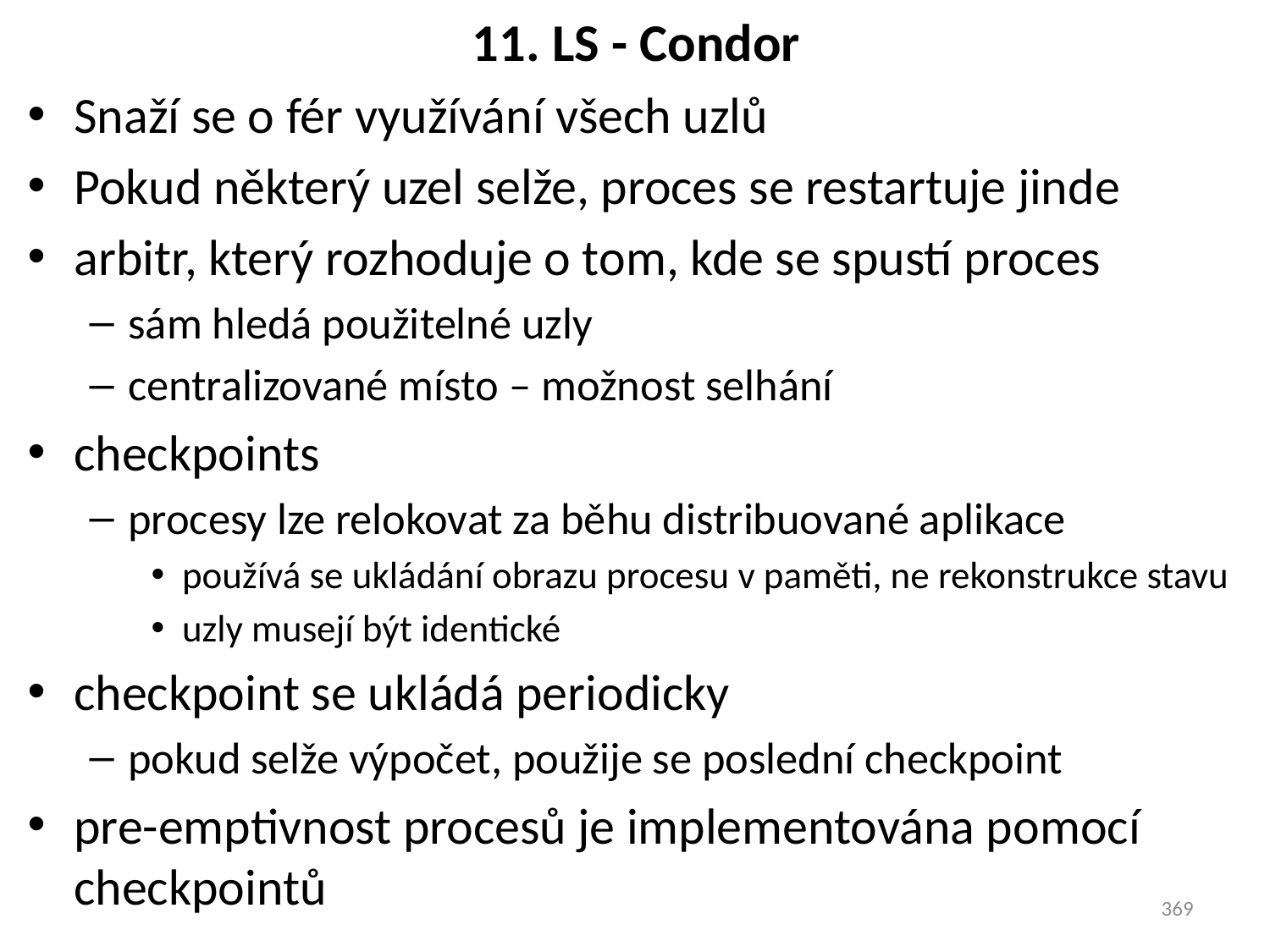

# 11. LS - Condor
Snaží se o fér využívání všech uzlů
Pokud některý uzel selže, proces se restartuje jinde
arbitr, který rozhoduje o tom, kde se spustí proces
sám hledá použitelné uzly
centralizované místo – možnost selhání
checkpoints
procesy lze relokovat za běhu distribuované aplikace
používá se ukládání obrazu procesu v paměti, ne rekonstrukce stavu
uzly musejí být identické
checkpoint se ukládá periodicky
pokud selže výpočet, použije se poslední checkpoint
pre-emptivnost procesů je implementována pomocí checkpointů
369